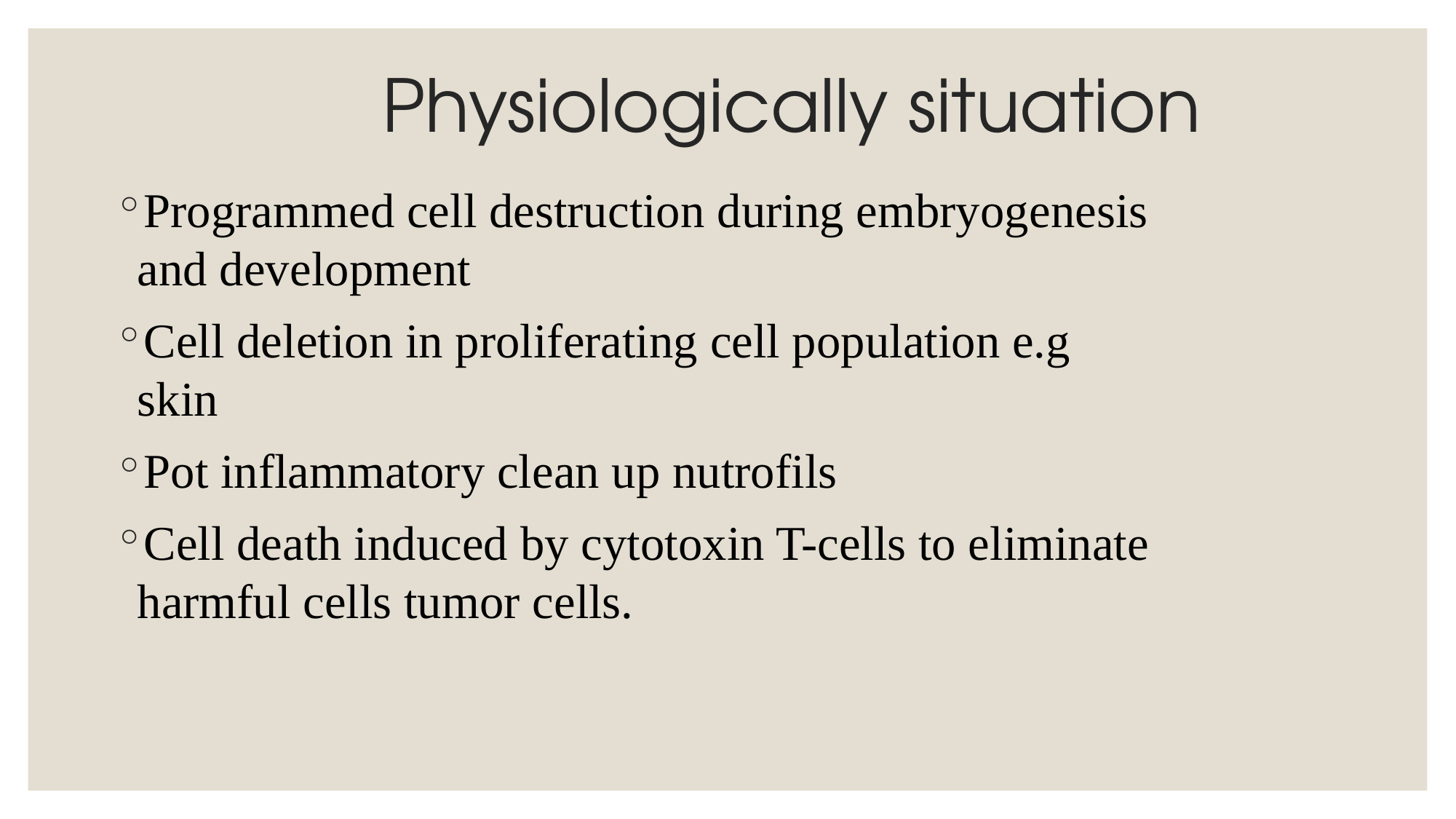

# Physiologically situation
Programmed cell destruction during embryogenesis and development
Cell deletion in proliferating cell population e.g skin
Pot inflammatory clean up nutrofils
Cell death induced by cytotoxin T-cells to eliminate harmful cells tumor cells.